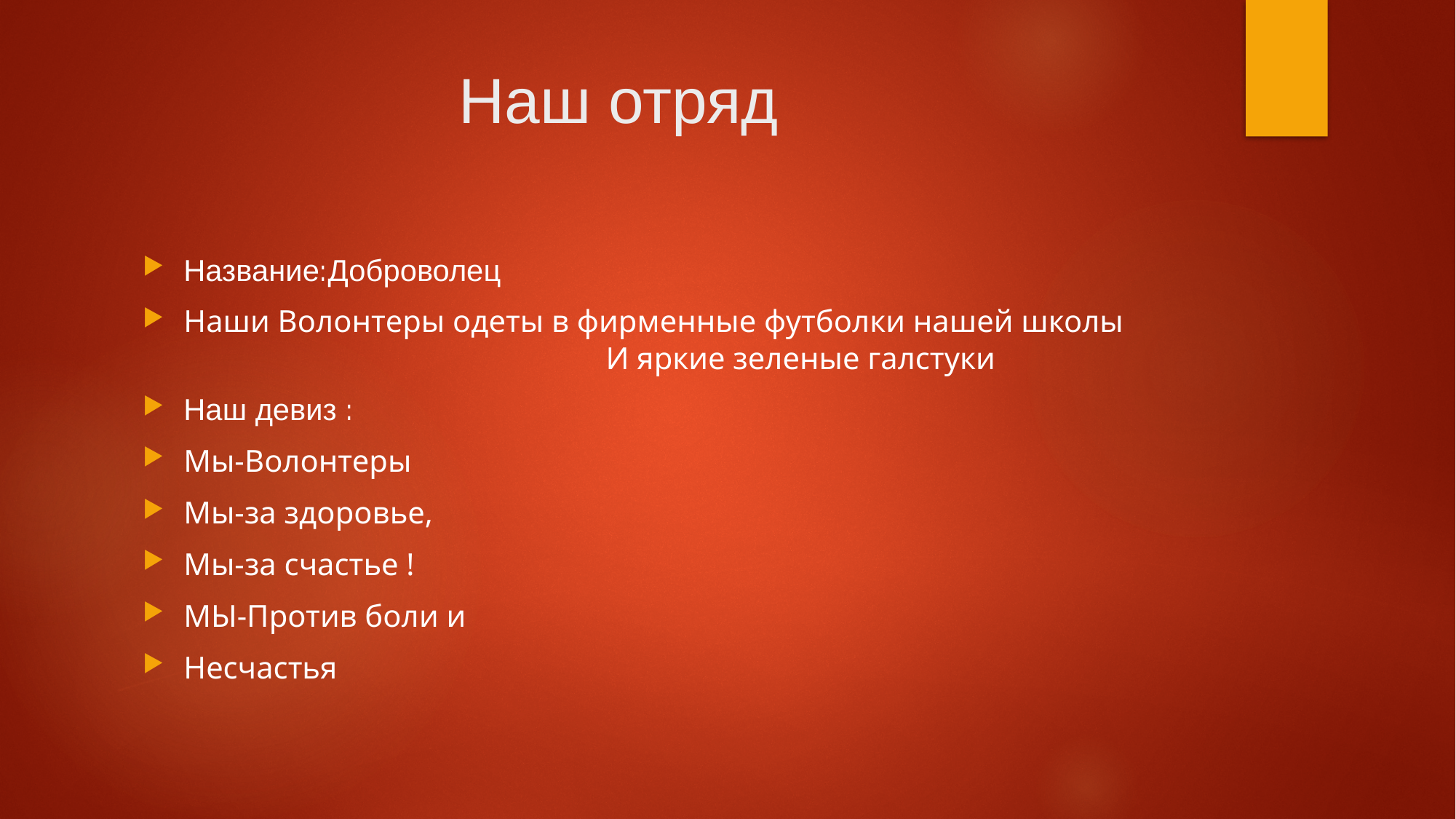

# Наш отряд
Название:Доброволец
Наши Волонтеры одеты в фирменные футболки нашей школы                                                               И яркие зеленые галстуки
Наш девиз :
Мы-Волонтеры
Мы-за здоровье,
Мы-за счастье !
МЫ-Против боли и
Несчастья